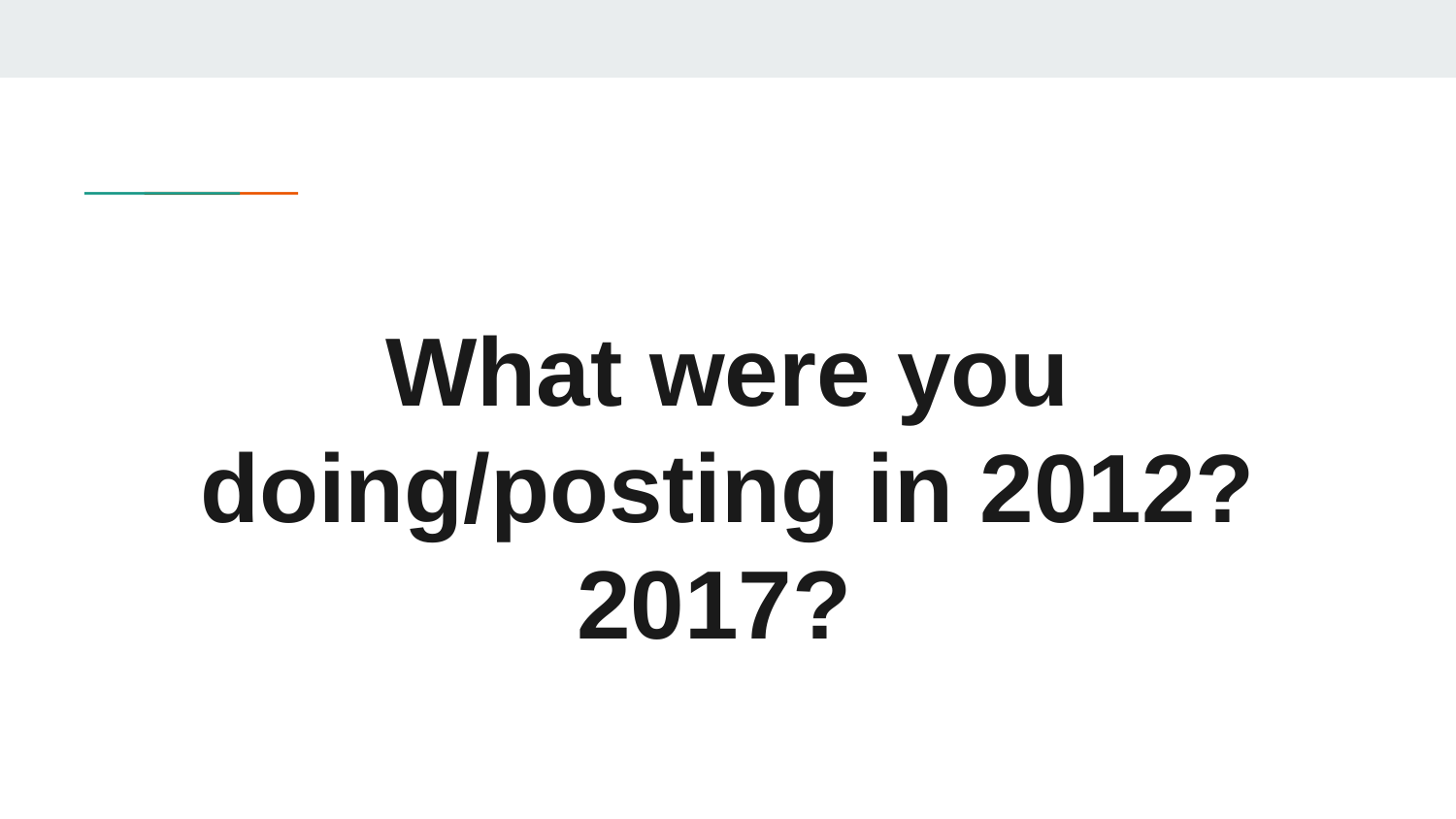

# What were you doing/posting in 2012? 2017?